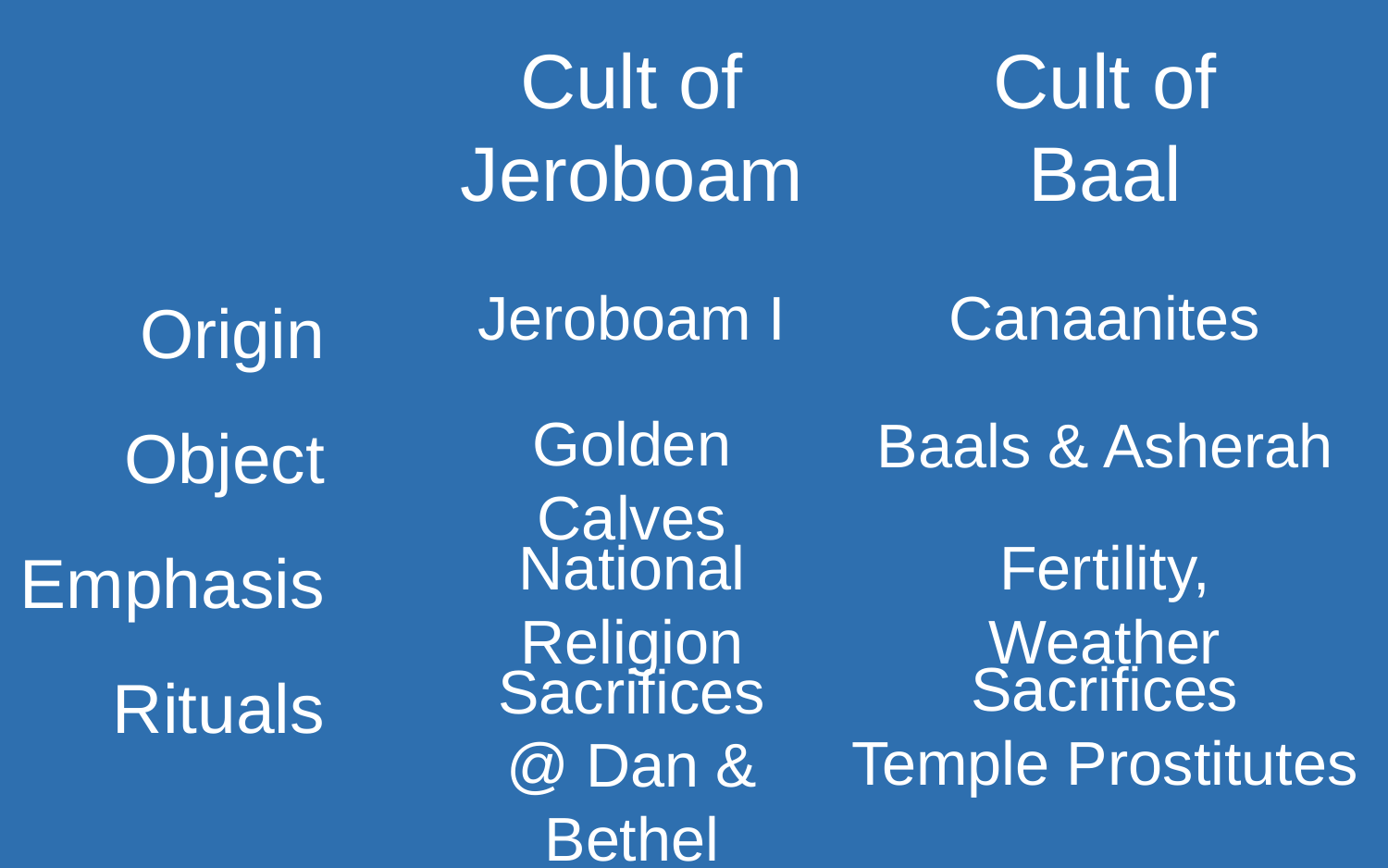

Cult of Jeroboam
Cult of Baal
Origin
Object
Emphasis
Rituals

Jeroboam I
Canaanites
Golden Calves
Baals & Asherah
Fertility, Weather
National Religion
Sacrifices
Temple Prostitutes
Sacrifices @ Dan & Bethel